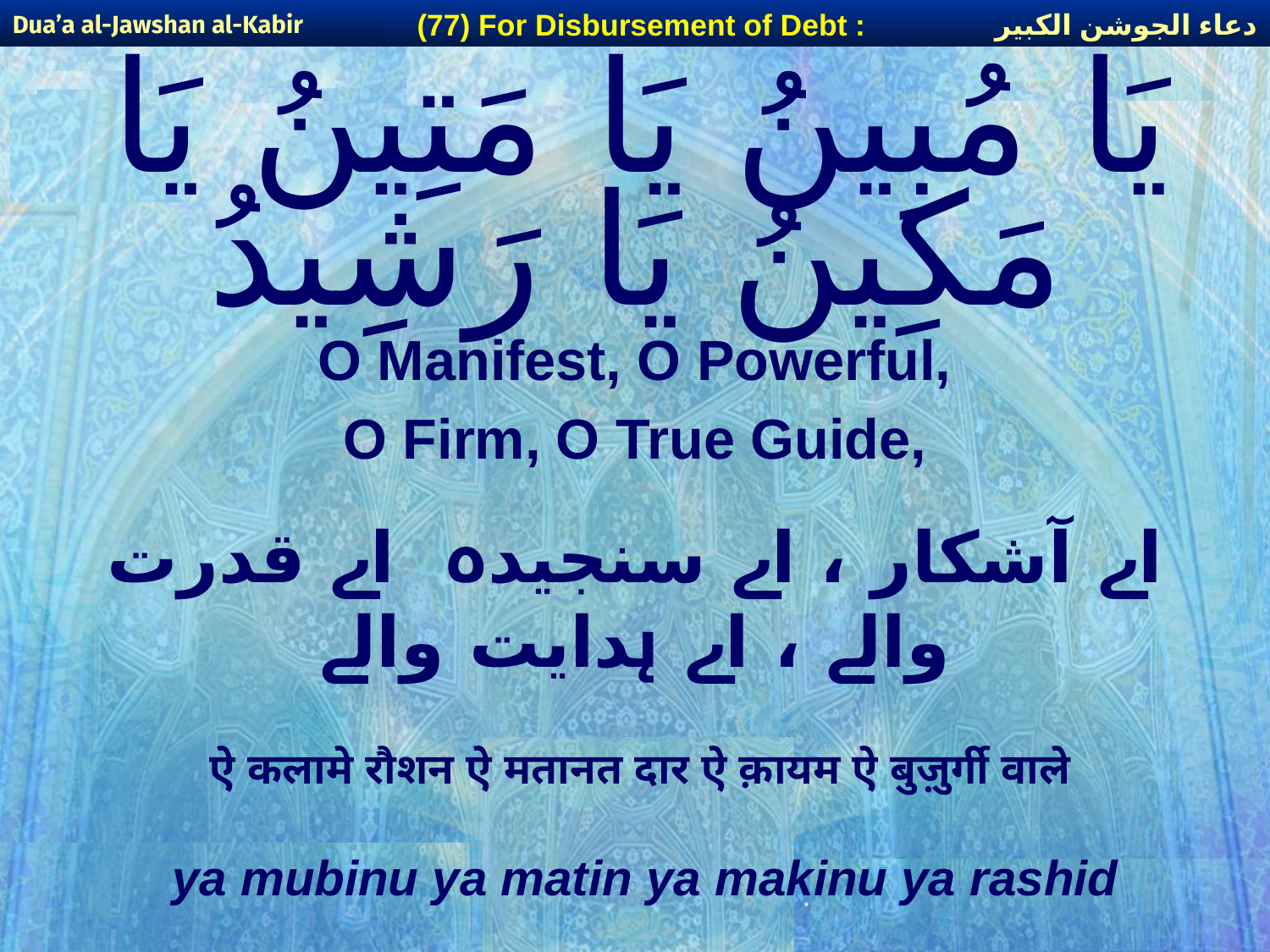

دعاء الجوشن الكبير
(77) For Disbursement of Debt :
Dua’a al-Jawshan al-Kabir
# يَا مُبِينُ يَا مَتِينُ يَا مَكِينُ يَا رَشِيدُ
O Manifest, O Powerful,
O Firm, O True Guide,
اے آشکار ، اے سنجیدہ  اے قدرت والے ، اے ہدایت والے
ऐ कलामे रौशन ऐ मतानत दार ऐ क़ायम ऐ बुज़ुर्गी वाले
ya mubinu ya matin ya makinu ya rashid